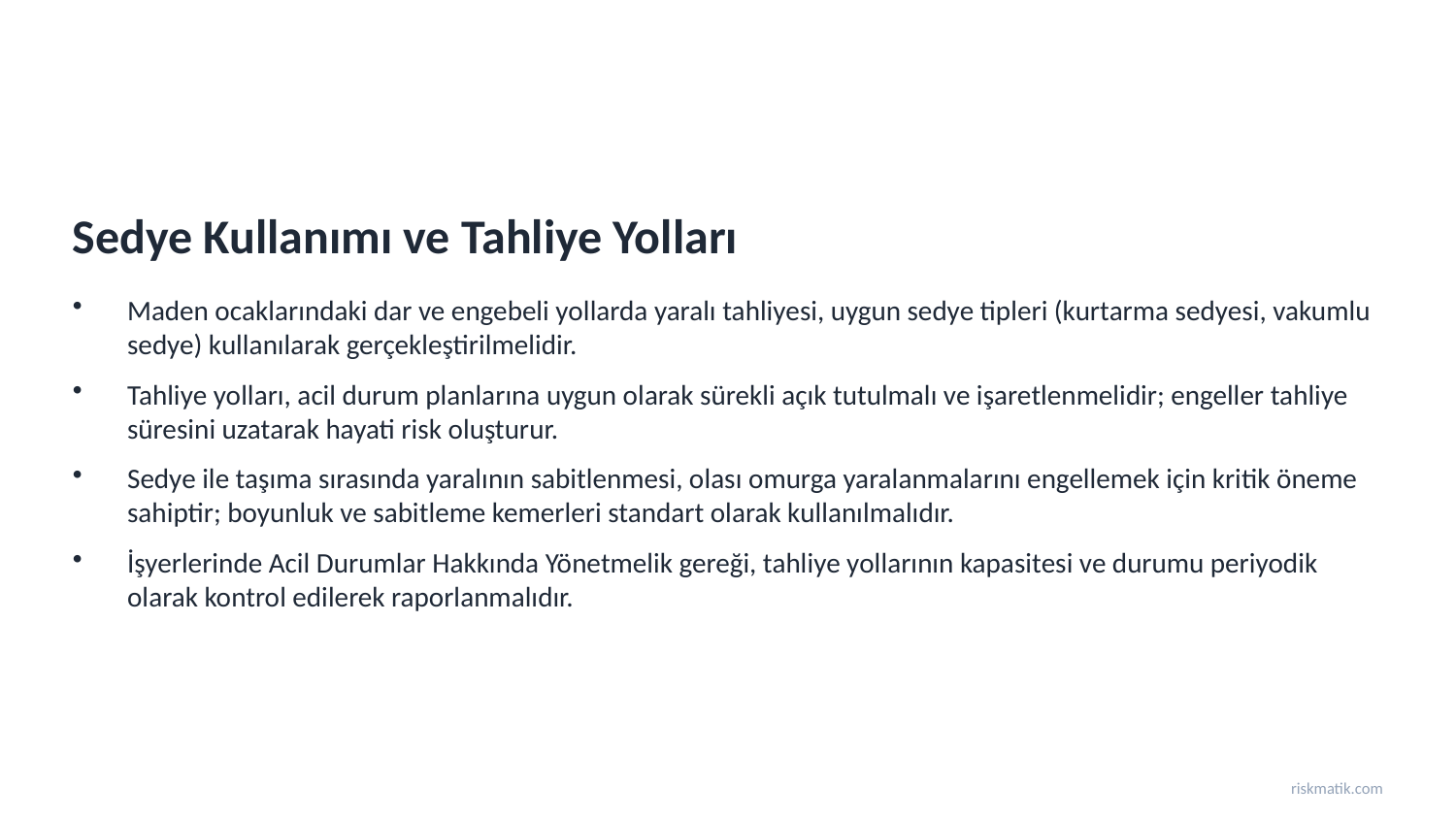

Sedye Kullanımı ve Tahliye Yolları
Maden ocaklarındaki dar ve engebeli yollarda yaralı tahliyesi, uygun sedye tipleri (kurtarma sedyesi, vakumlu sedye) kullanılarak gerçekleştirilmelidir.
Tahliye yolları, acil durum planlarına uygun olarak sürekli açık tutulmalı ve işaretlenmelidir; engeller tahliye süresini uzatarak hayati risk oluşturur.
Sedye ile taşıma sırasında yaralının sabitlenmesi, olası omurga yaralanmalarını engellemek için kritik öneme sahiptir; boyunluk ve sabitleme kemerleri standart olarak kullanılmalıdır.
İşyerlerinde Acil Durumlar Hakkında Yönetmelik gereği, tahliye yollarının kapasitesi ve durumu periyodik olarak kontrol edilerek raporlanmalıdır.
riskmatik.com